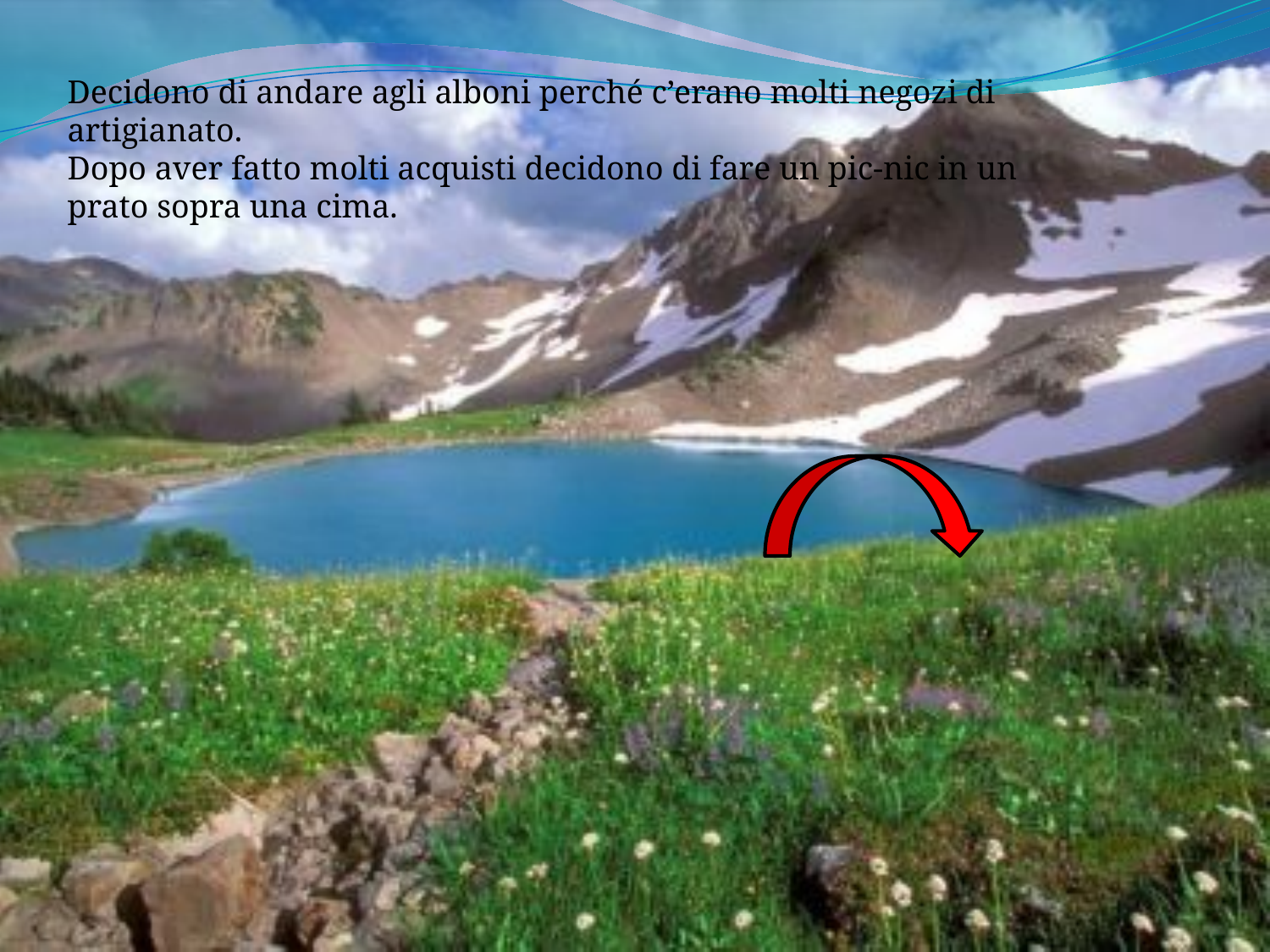

Decidono di andare agli alboni perché c’erano molti negozi di artigianato.
Dopo aver fatto molti acquisti decidono di fare un pic-nic in un prato sopra una cima.